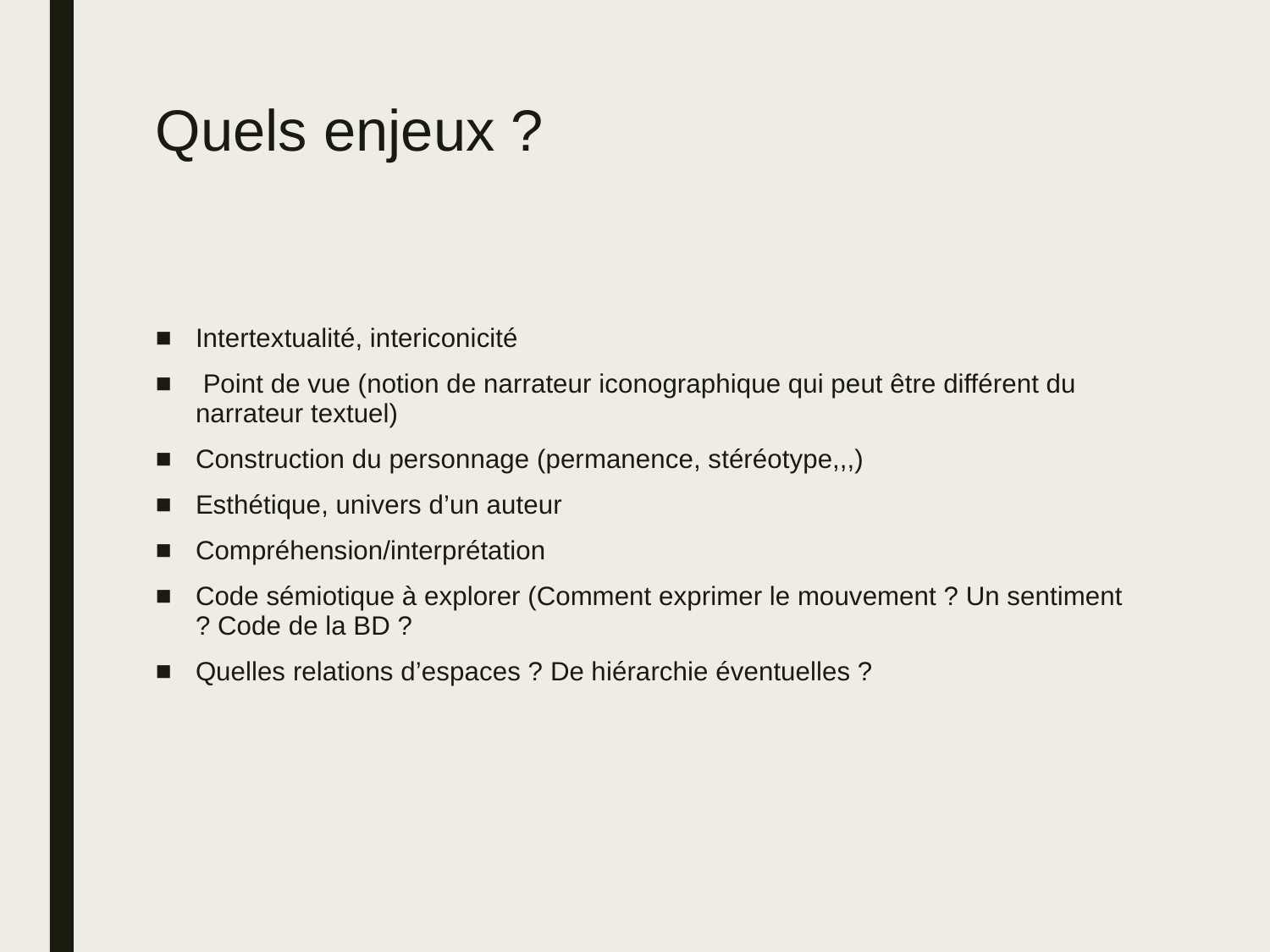

# Quels enjeux ?
Intertextualité, intericonicité
 Point de vue (notion de narrateur iconographique qui peut être différent du narrateur textuel)
Construction du personnage (permanence, stéréotype,,,)
Esthétique, univers d’un auteur
Compréhension/interprétation
Code sémiotique à explorer (Comment exprimer le mouvement ? Un sentiment ? Code de la BD ?
Quelles relations d’espaces ? De hiérarchie éventuelles ?